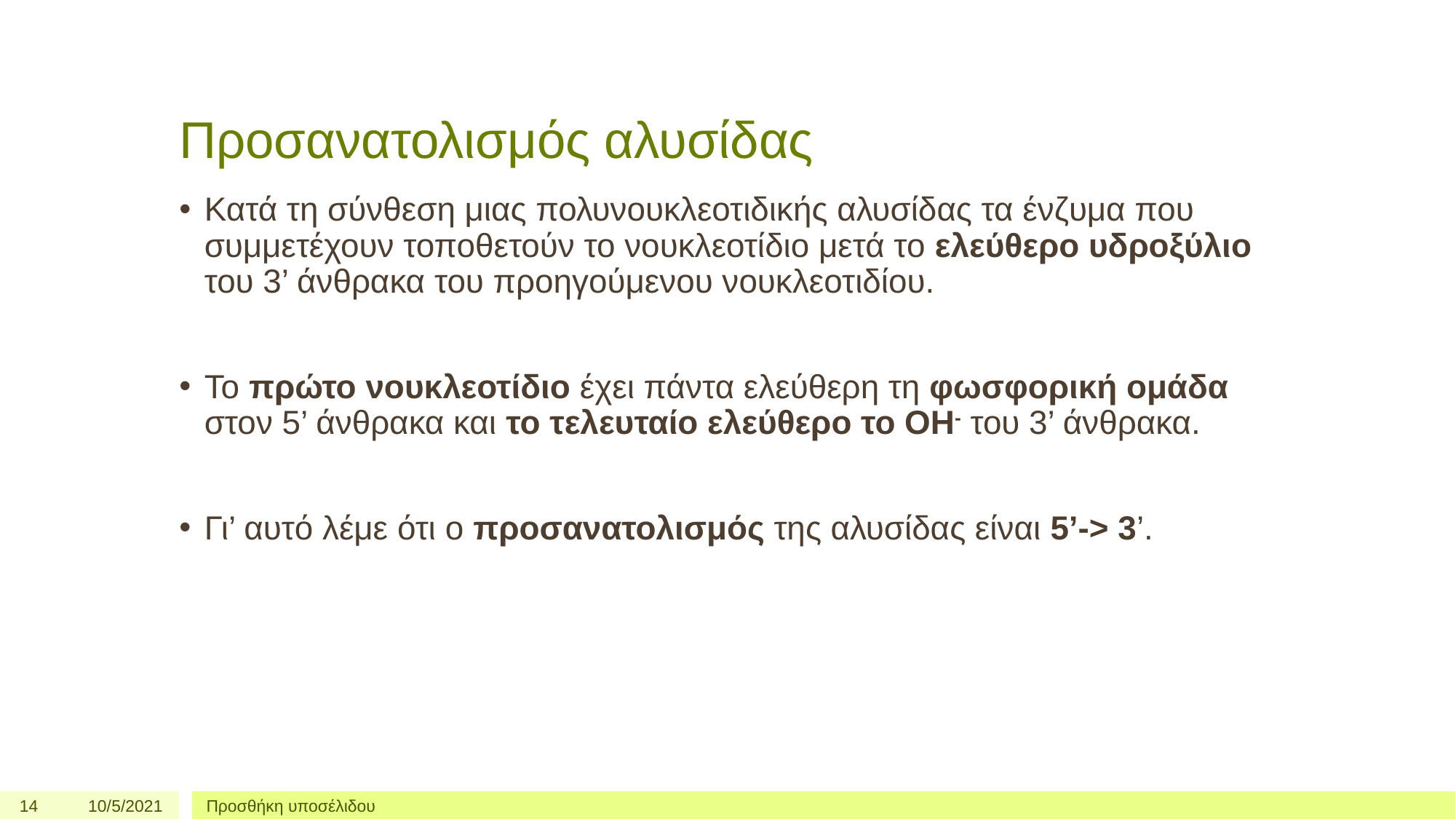

# Προσανατολισμός αλυσίδας
Κατά τη σύνθεση μιας πολυνουκλεοτιδικής αλυσίδας τα ένζυμα που συμμετέχουν τοποθετούν το νουκλεοτίδιο μετά το ελεύθερο υδροξύλιο του 3’ άνθρακα του προηγούμενου νουκλεοτιδίου.

Το πρώτο νουκλεοτίδιο έχει πάντα ελεύθερη τη φωσφορική ομάδα στον 5’ άνθρακα και το τελευταίο ελεύθερο το ΟΗ- του 3’ άνθρακα.

Γι’ αυτό λέμε ότι ο προσανατολισμός της αλυσίδας είναι 5’-> 3’.
14
10/5/2021
Προσθήκη υποσέλιδου